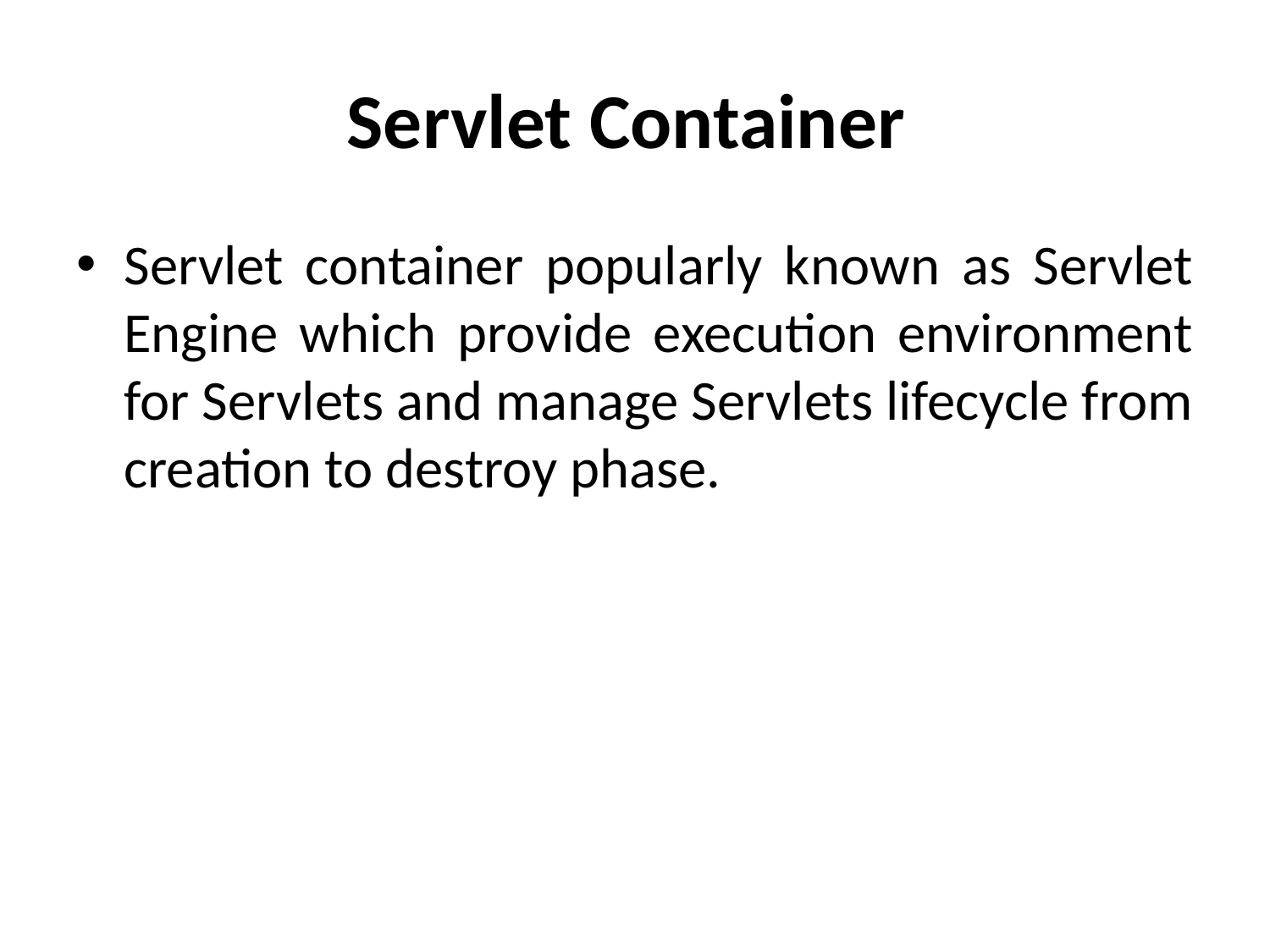

# Servlet Container
Servlet container popularly known as Servlet Engine which provide execution environment for Servlets and manage Servlets lifecycle from creation to destroy phase.